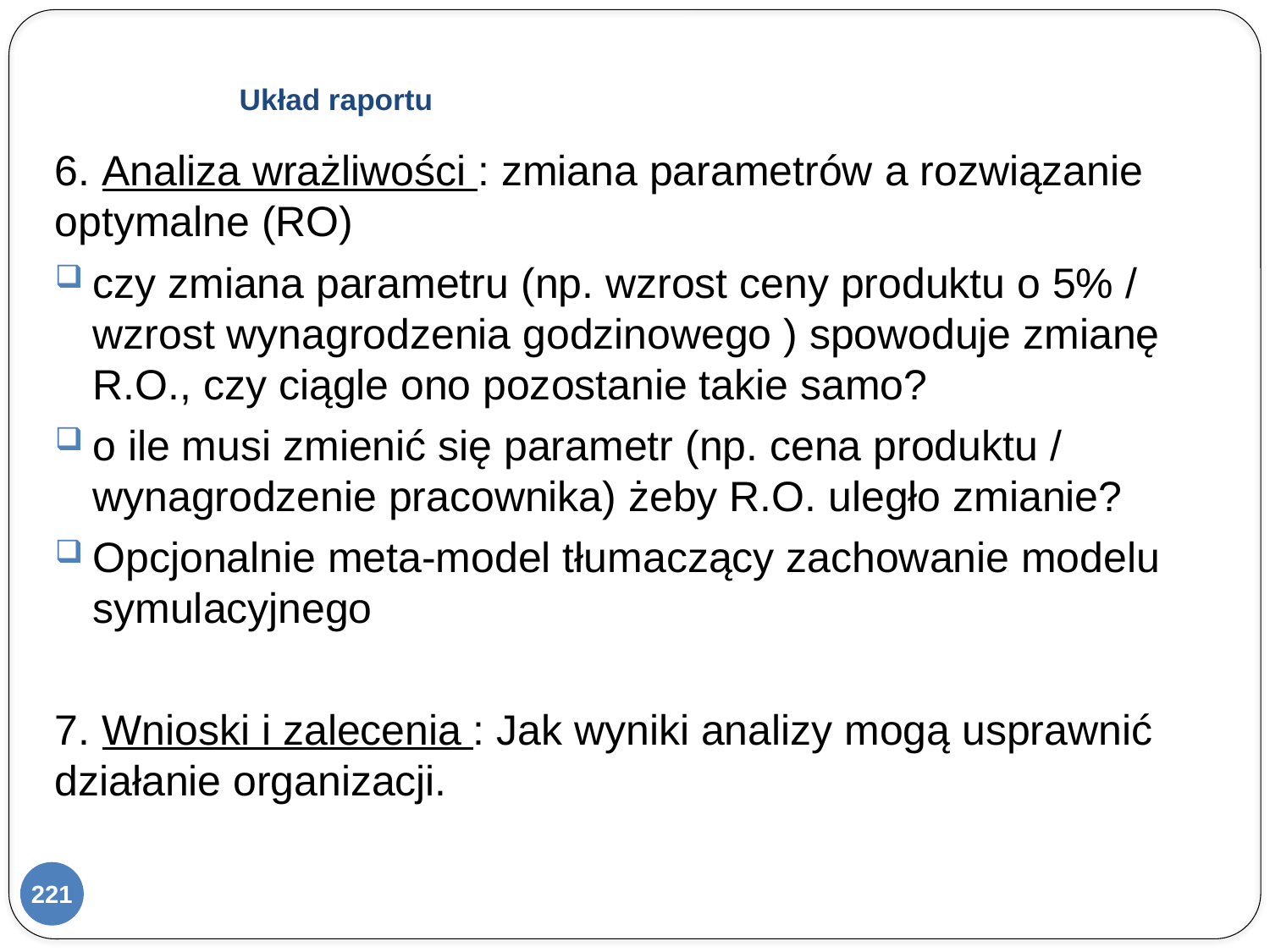

# Układ raportu
6. Analiza wrażliwości : zmiana parametrów a rozwiązanie optymalne (RO)
czy zmiana parametru (np. wzrost ceny produktu o 5% / wzrost wynagrodzenia godzinowego ) spowoduje zmianę R.O., czy ciągle ono pozostanie takie samo?
o ile musi zmienić się parametr (np. cena produktu / wynagrodzenie pracownika) żeby R.O. uległo zmianie?
Opcjonalnie meta-model tłumaczący zachowanie modelu symulacyjnego

7. Wnioski i zalecenia : Jak wyniki analizy mogą usprawnić działanie organizacji.
221